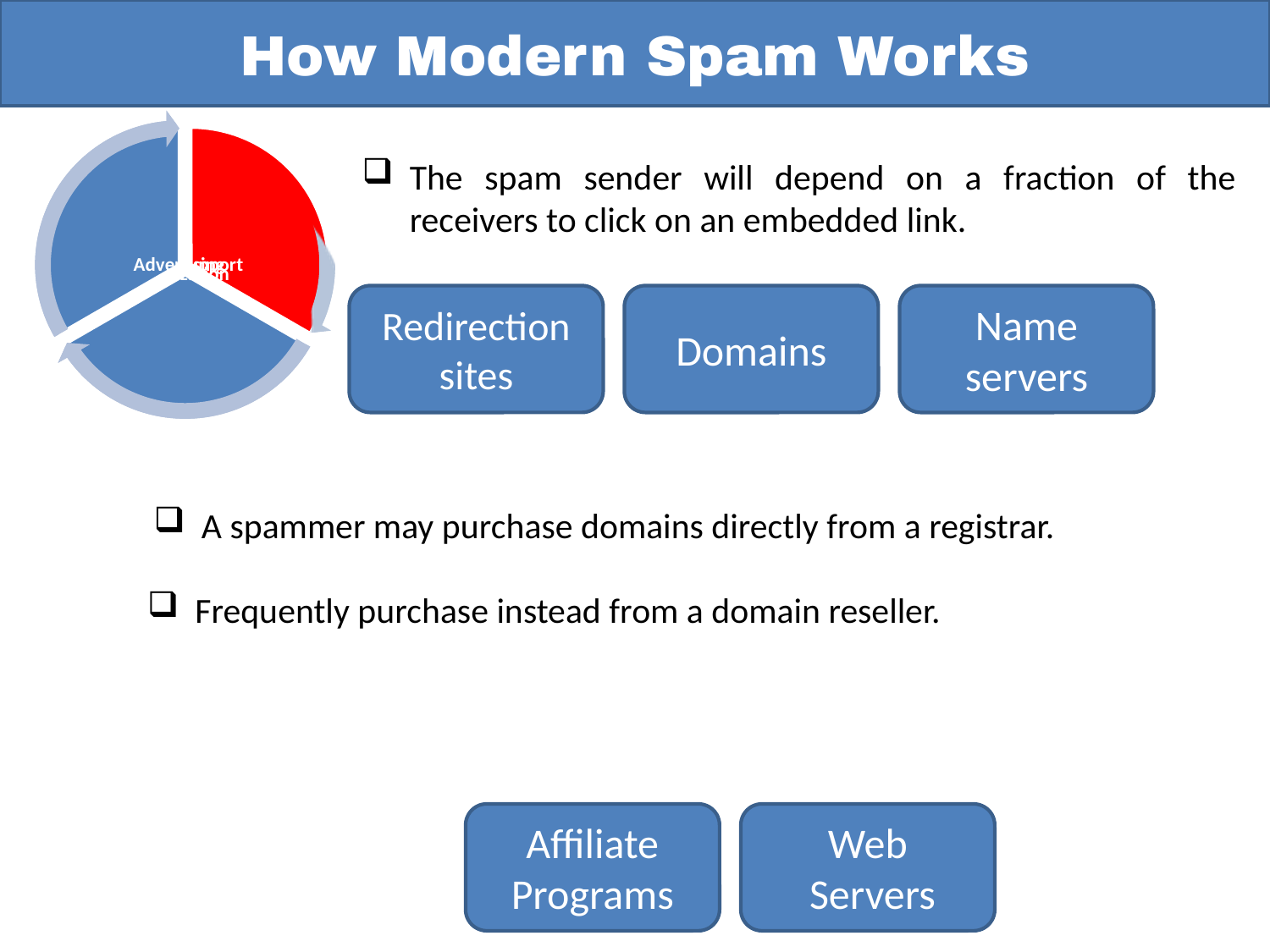

How Modern Spam Works

Click support
Realization
Advertising
Click support
Realization
Advertising
The spam sender will depend on a fraction of the receivers to click on an embedded link.
Redirection sites
Domains
Name servers
A spammer may purchase domains directly from a registrar.
Frequently purchase instead from a domain reseller.

Affiliate Programs

Web
 Servers